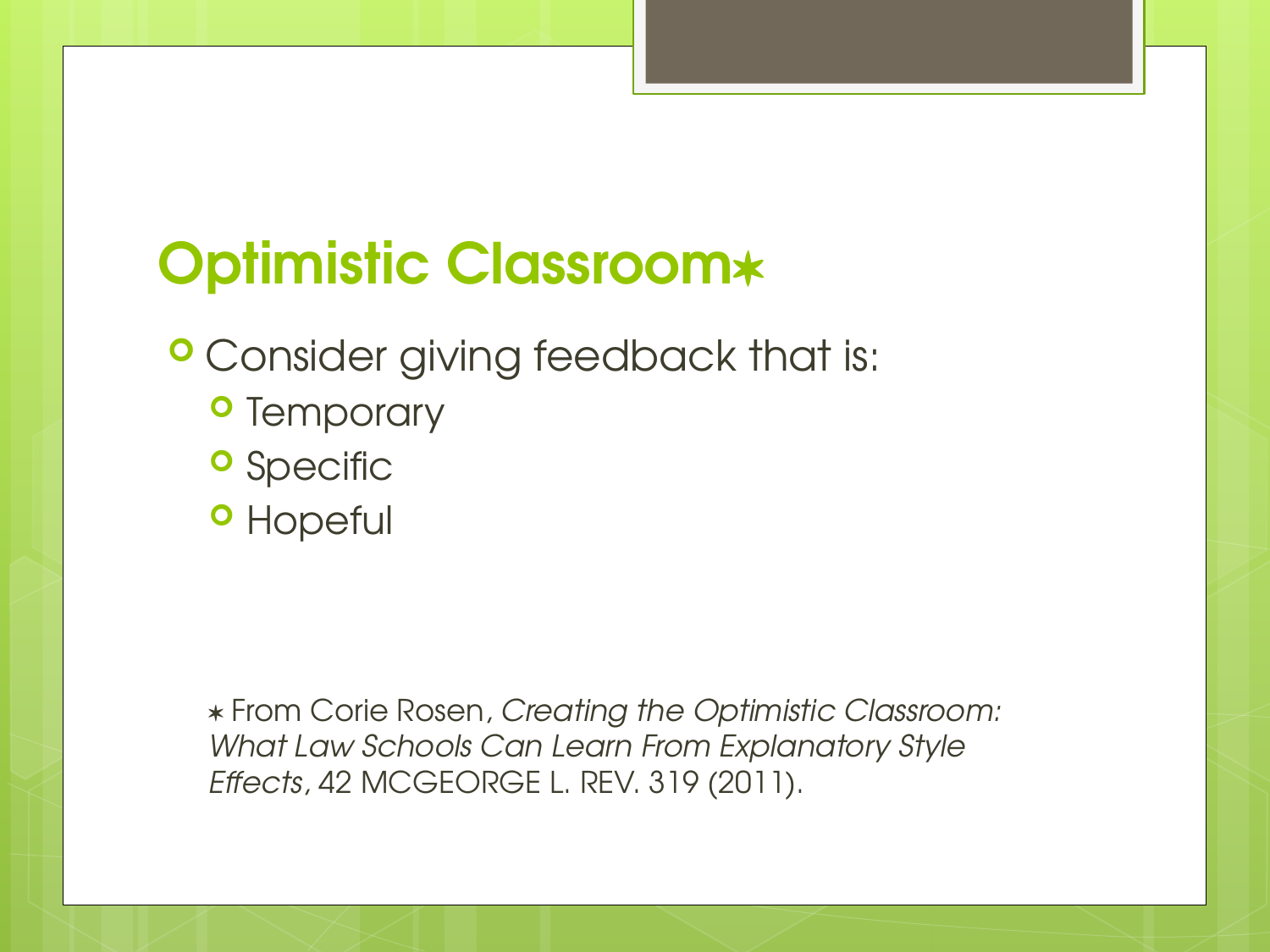

# Optimistic Classroom∗
Consider giving feedback that is:
Temporary
Specific
Hopeful

∗ From Corie Rosen, Creating the Optimistic Classroom:  What Law Schools Can Learn From Explanatory Style Effects, 42 McGeorge L. Rev. 319 (2011).